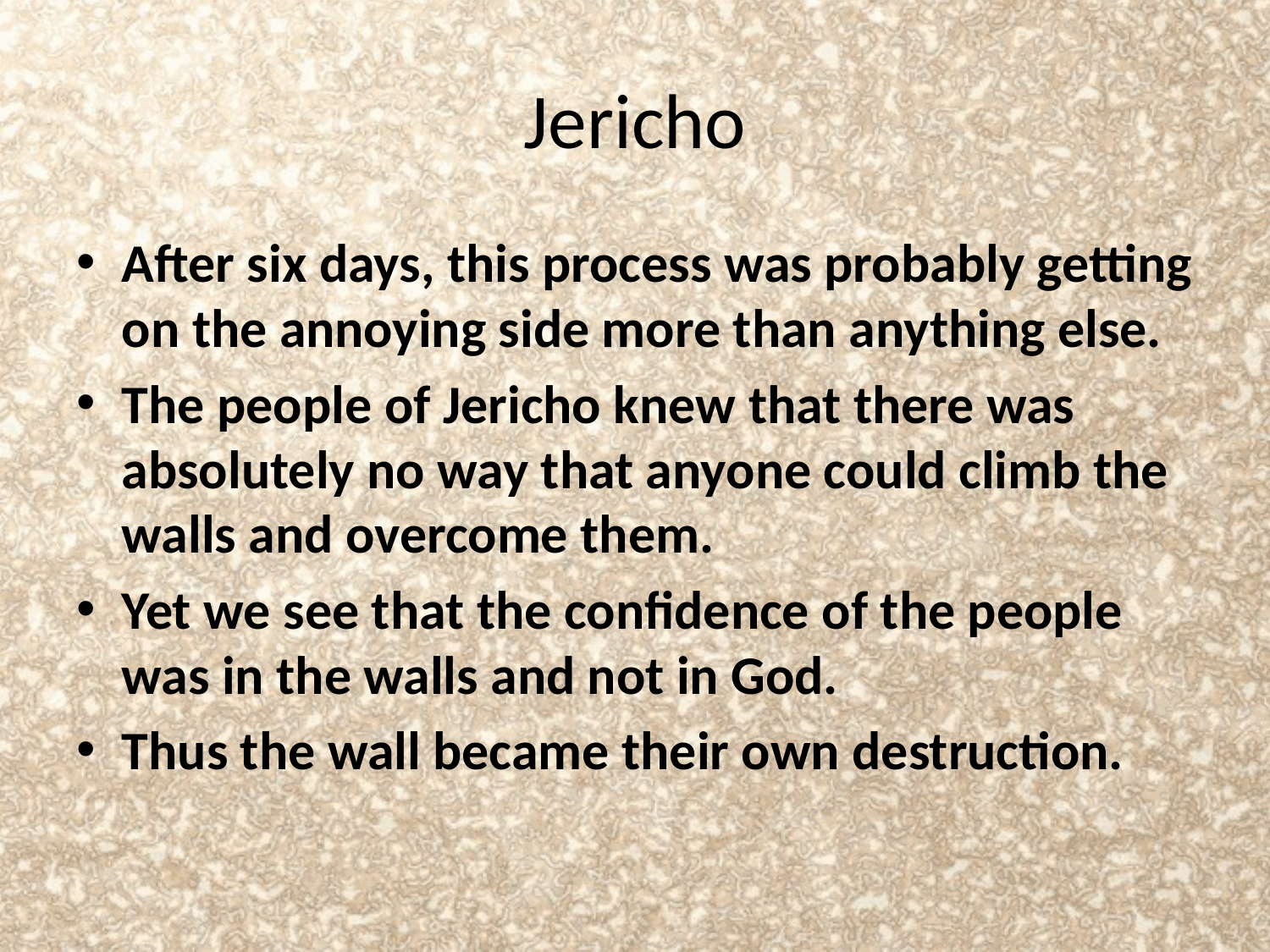

# Jericho
After six days, this process was probably getting on the annoying side more than anything else.
The people of Jericho knew that there was absolutely no way that anyone could climb the walls and overcome them.
Yet we see that the confidence of the people was in the walls and not in God.
Thus the wall became their own destruction.